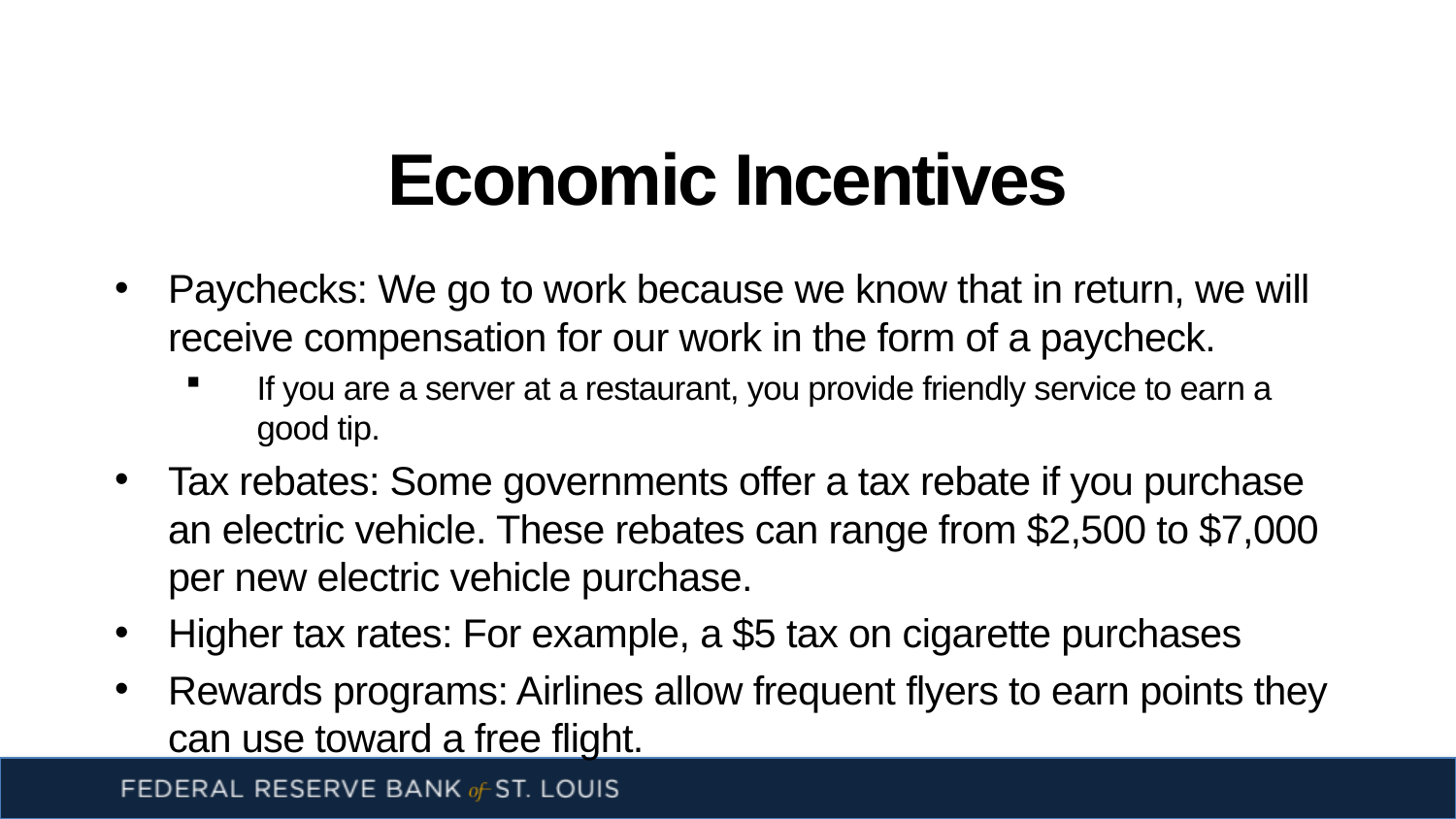

# Economic Incentives
Paychecks: We go to work because we know that in return, we will receive compensation for our work in the form of a paycheck.
If you are a server at a restaurant, you provide friendly service to earn a good tip.
Tax rebates: Some governments offer a tax rebate if you purchase an electric vehicle. These rebates can range from $2,500 to $7,000 per new electric vehicle purchase.
Higher tax rates: For example, a $5 tax on cigarette purchases
Rewards programs: Airlines allow frequent flyers to earn points they can use toward a free flight.